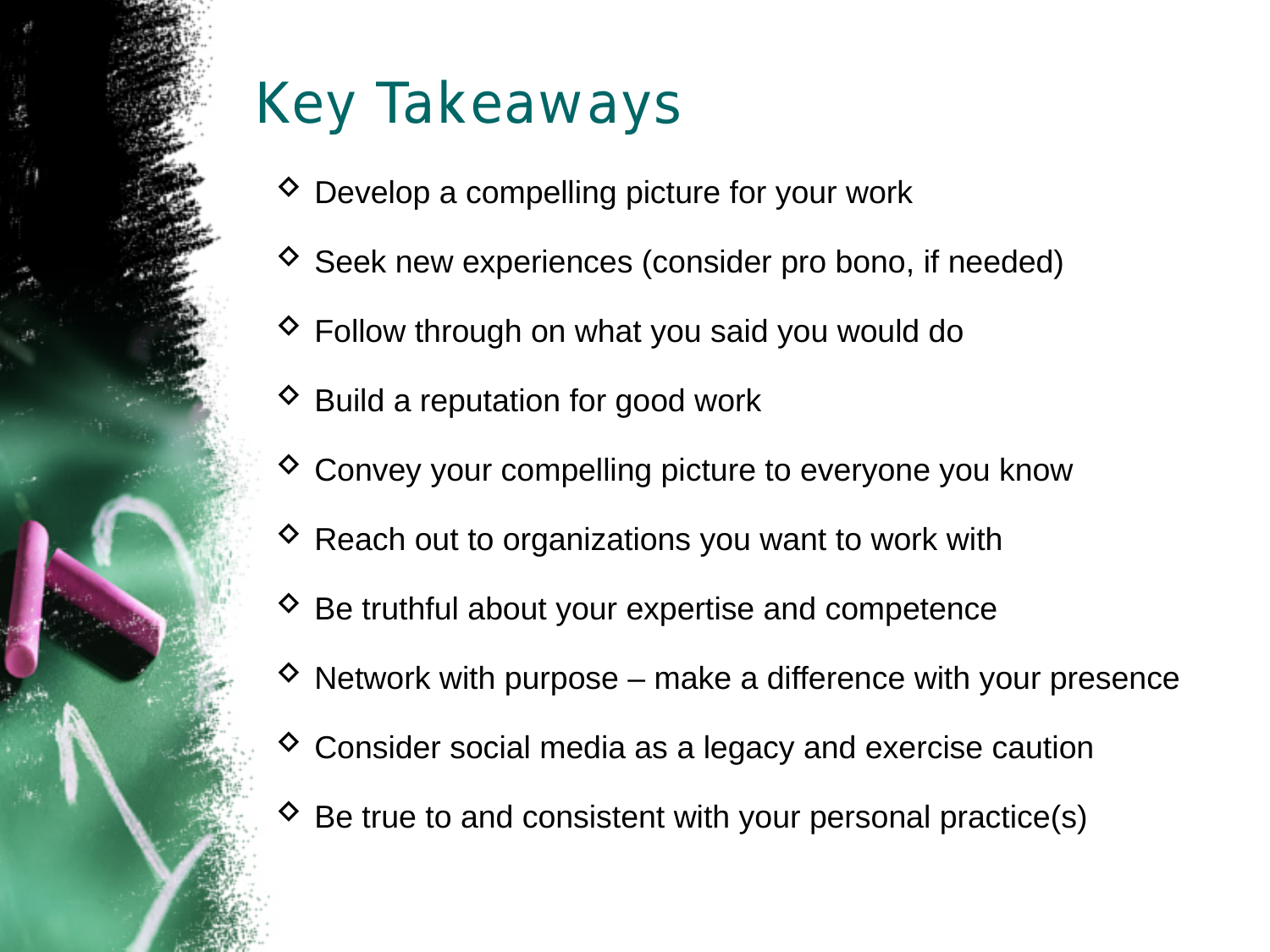

# Key Takeaways
Develop a compelling picture for your work

Seek new experiences (consider pro bono, if needed)

Follow through on what you said you would do

Build a reputation for good work

Convey your compelling picture to everyone you know

Reach out to organizations you want to work with

Be truthful about your expertise and competence

Network with purpose – make a difference with your presence

Consider social media as a legacy and exercise caution

Be true to and consistent with your personal practice(s)